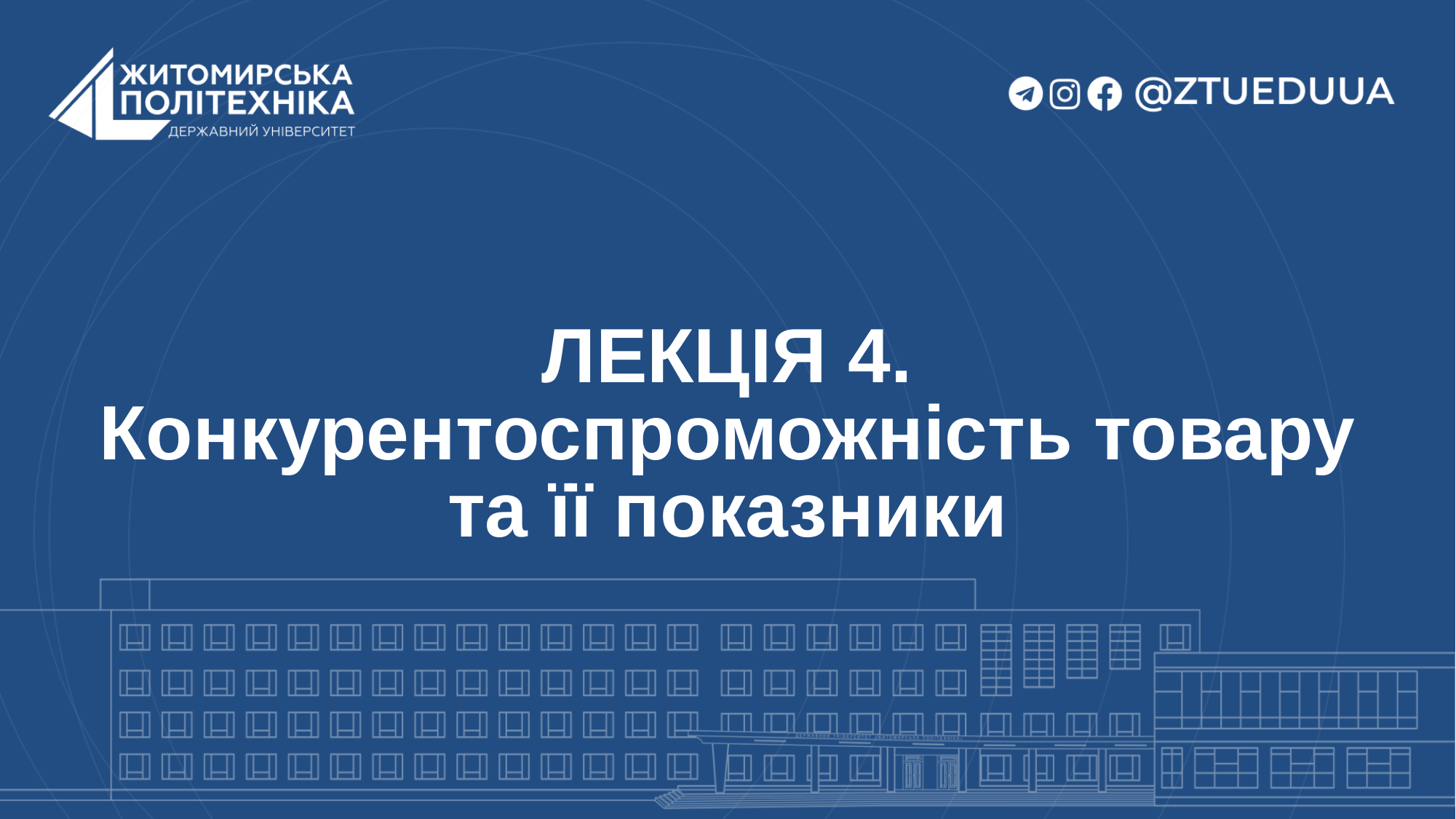

# ЛЕКЦІЯ 4. Конкурентоспроможність товару та її показники